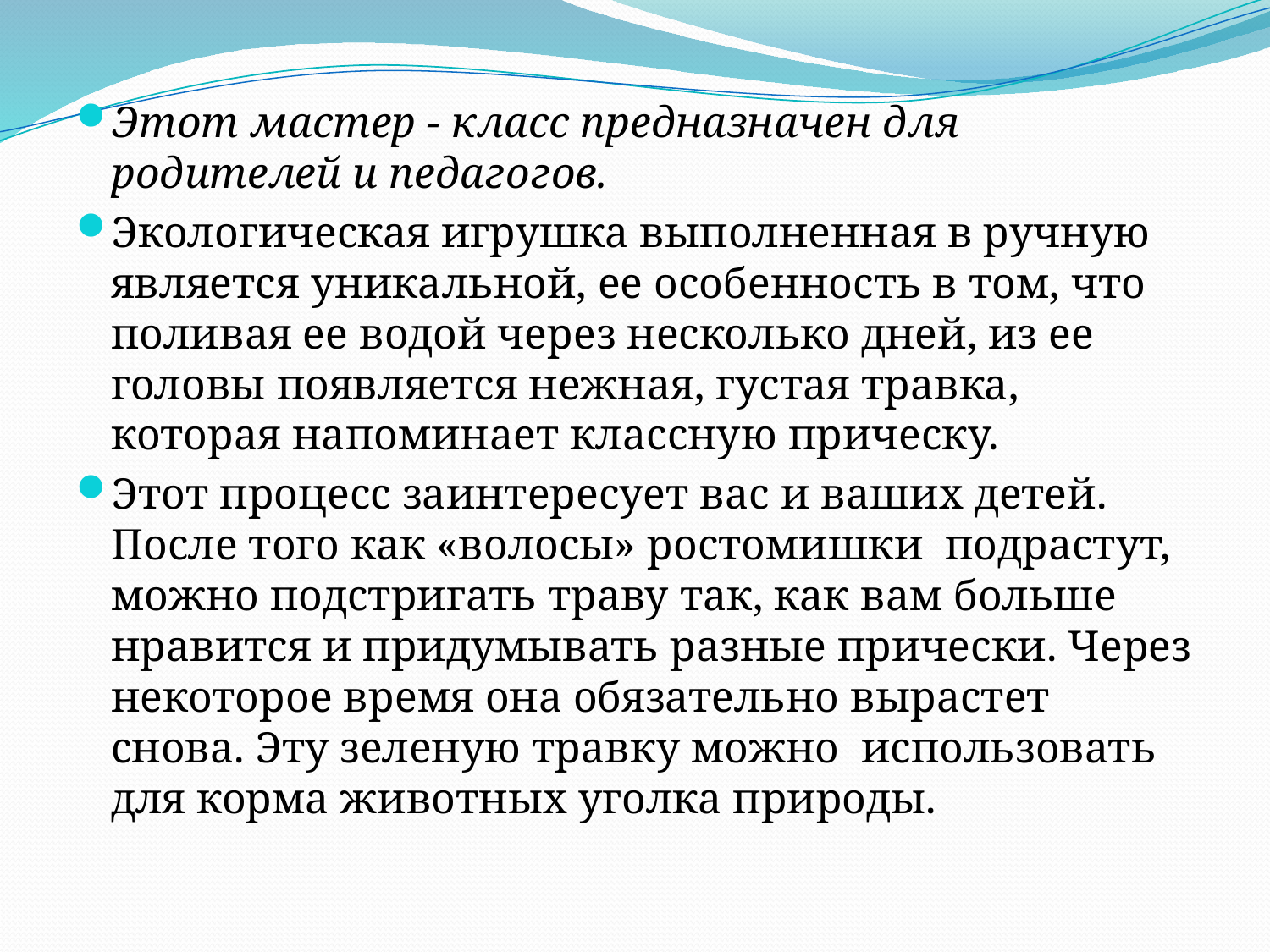

Этот мастер - класс предназначен для родителей и педагогов.
Экологическая игрушка выполненная в ручную является уникальной, ее особенность в том, что поливая ее водой через несколько дней, из ее головы появляется нежная, густая травка, которая напоминает классную прическу.
Этот процесс заинтересует вас и ваших детей. После того как «волосы» ростомишки  подрастут, можно подстригать траву так, как вам больше нравится и придумывать разные прически. Через некоторое время она обязательно вырастет снова. Эту зеленую травку можно  использовать для корма животных уголка природы.